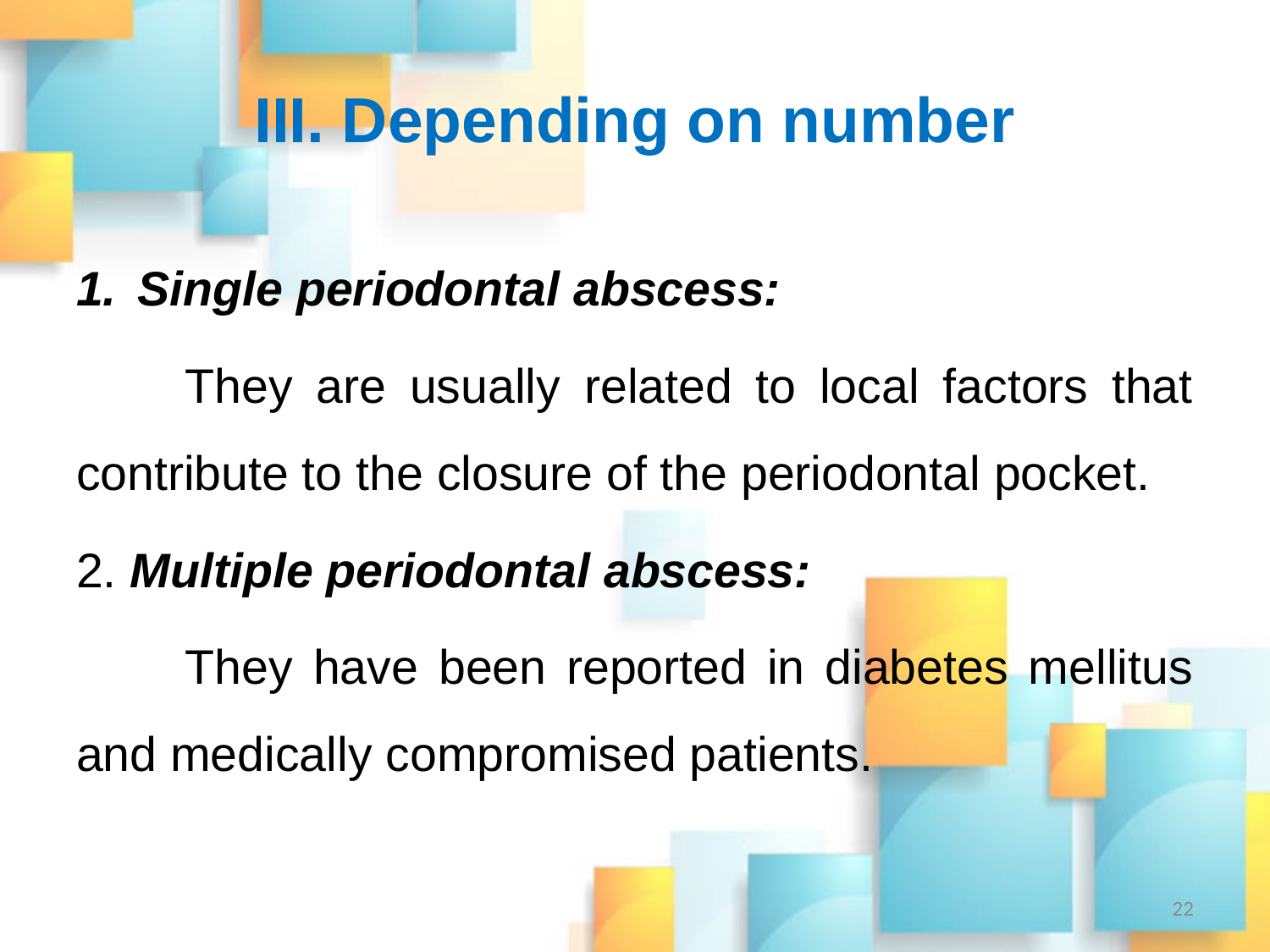

# III. Depending on number
Single periodontal abscess:
	They are usually related to local factors that contribute to the closure of the periodontal pocket.
2. Multiple periodontal abscess:
	They have been reported in diabetes mellitus and medically compromised patients.
22